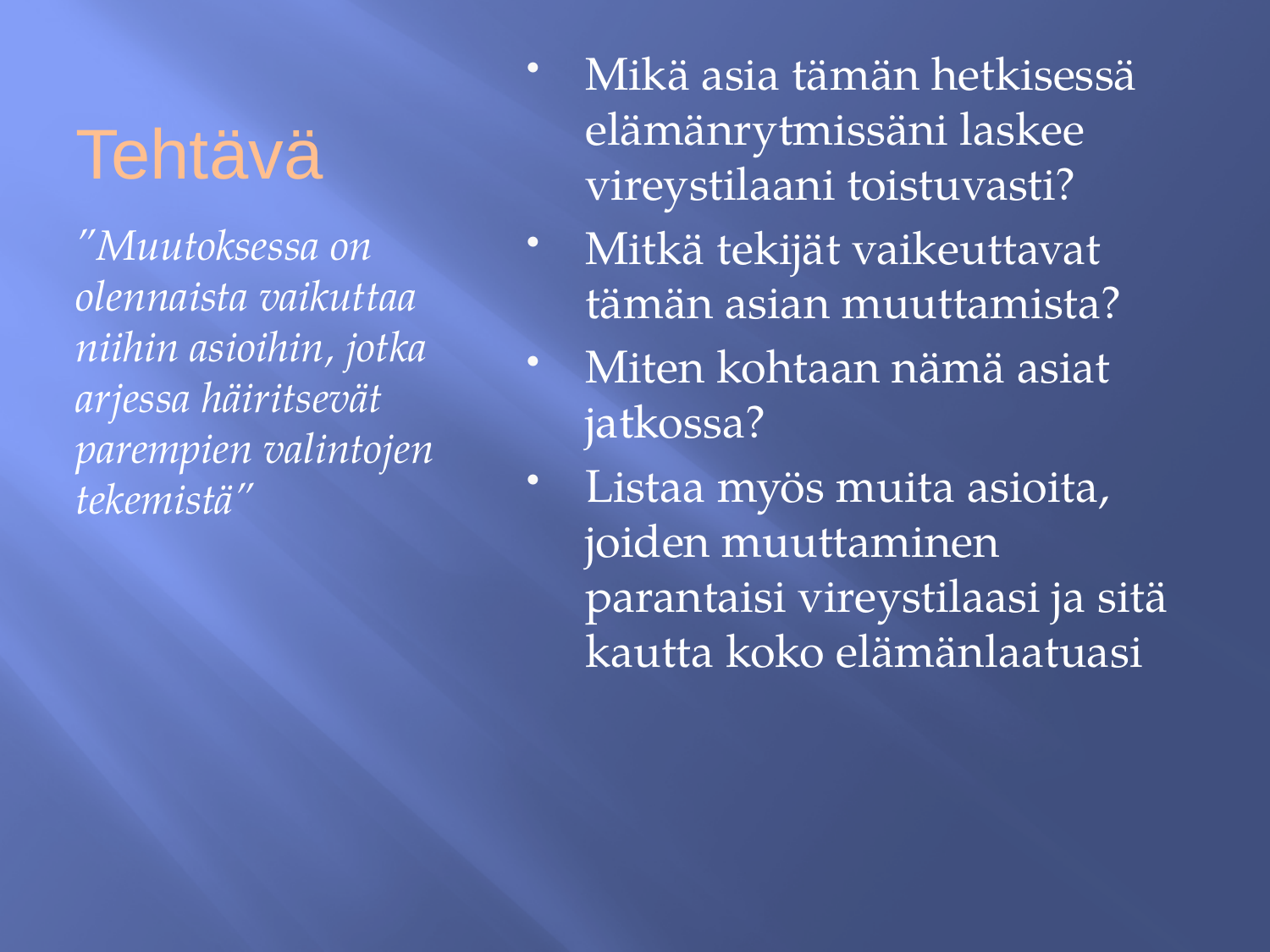

# Tehtävä
Mikä asia tämän hetkisessä elämänrytmissäni laskee vireystilaani toistuvasti?
Mitkä tekijät vaikeuttavat tämän asian muuttamista?
Miten kohtaan nämä asiat jatkossa?
Listaa myös muita asioita, joiden muuttaminen parantaisi vireystilaasi ja sitä kautta koko elämänlaatuasi

”Muutoksessa on olennaista vaikuttaa niihin asioihin, jotka arjessa häiritsevät parempien valintojen tekemistä”